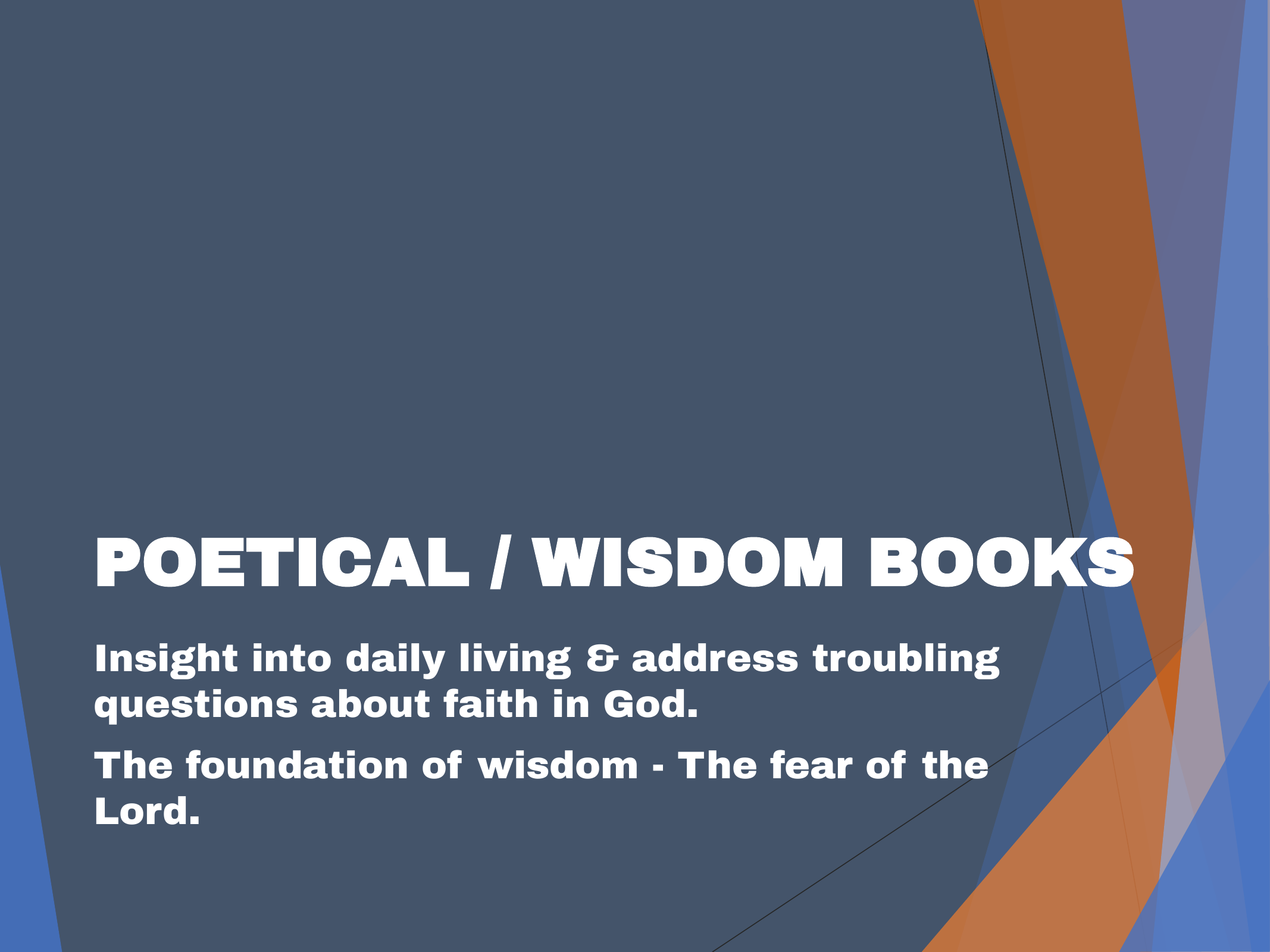

# POETICAL / WISDOM BOOKS
Insight into daily living & address troubling questions about faith in God.
The foundation of wisdom - The fear of the Lord.